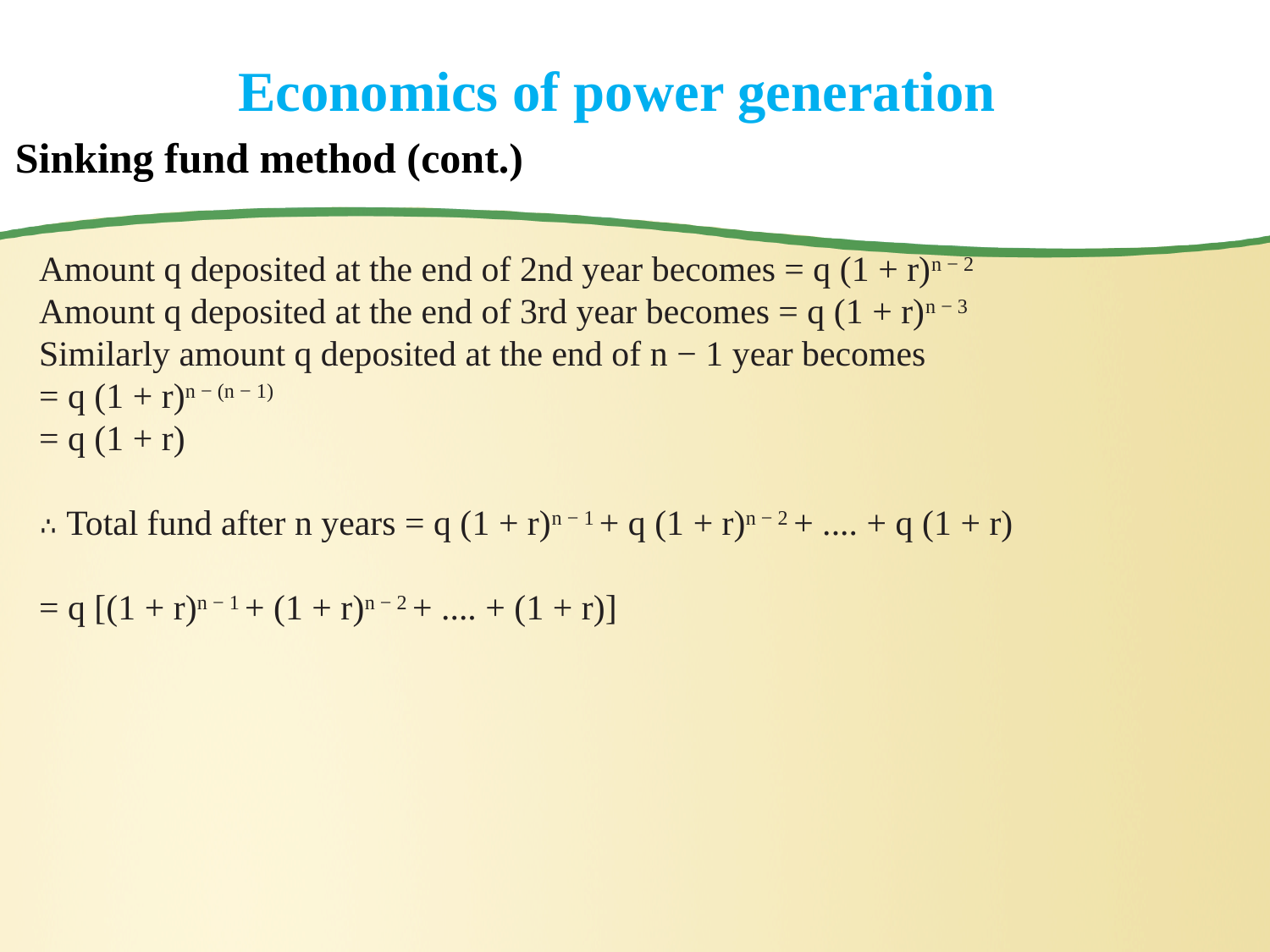

# Economics of power generation
Sinking fund method (cont.)
Amount q deposited at the end of 2nd year becomes = q (1 + r)n − 2
Amount q deposited at the end of 3rd year becomes = q (1 + r)n − 3
Similarly amount q deposited at the end of n − 1 year becomes
= q (1 + r)n − (n − 1)
= q (1 + r)

∴ Total fund after n years = q (1 + r)n − 1 + q (1 + r)n − 2 + .... + q (1 + r)

= q [(1 + r)n − 1 + (1 + r)n − 2 + .... + (1 + r)]